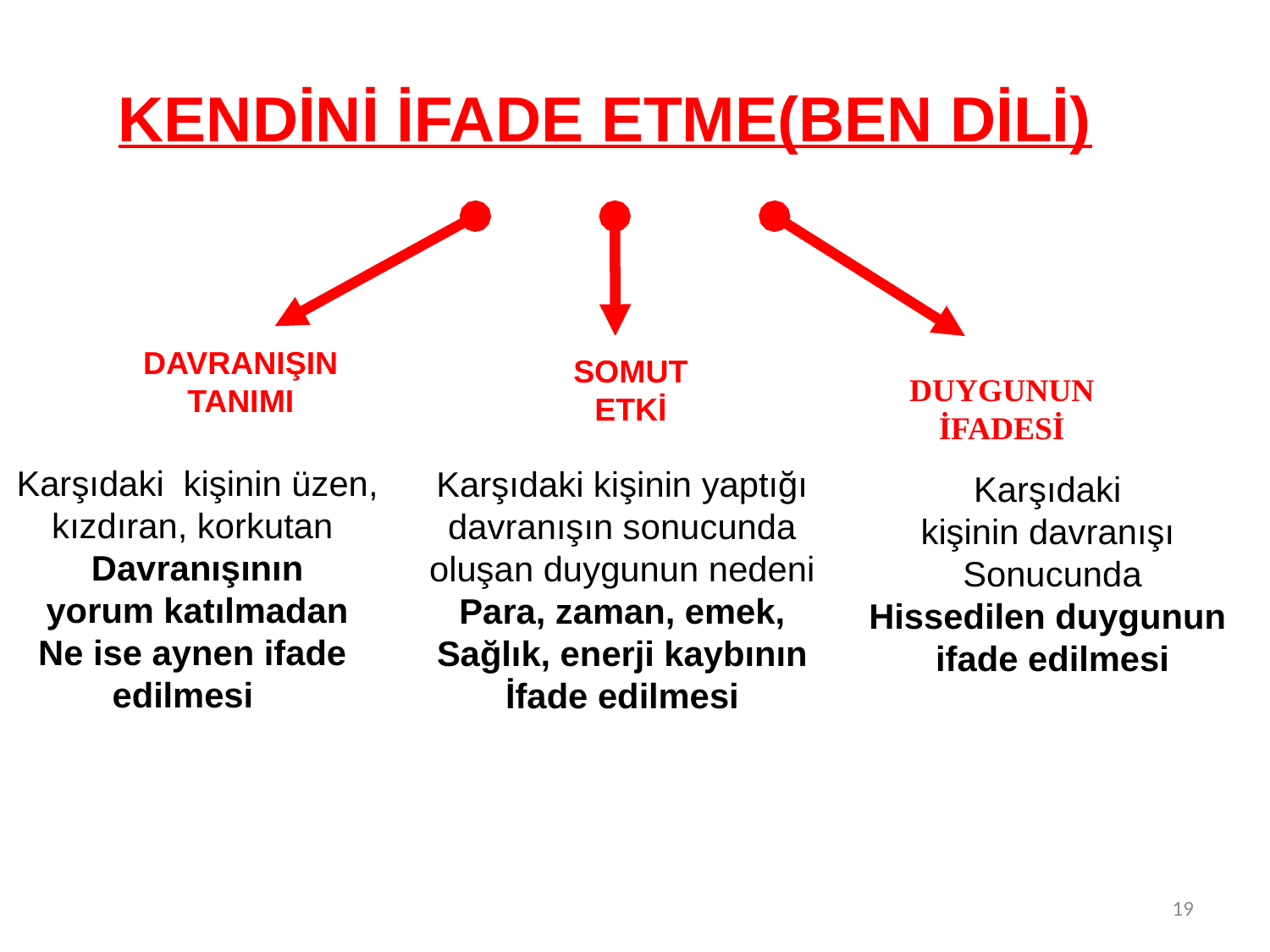

KENDİNİ İFADE ETME(BEN DİLİ)

DAVRANIŞIN
TANIMI

SOMUT
ETKİ

DUYGUNUN
İFADESİ

Karşıdaki  kişinin üzen, kızdıran, korkutan
Davranışının
yorum katılmadan
Ne ise aynen ifade
edilmesi
Karşıdaki kişinin yaptığı
davranışın sonucunda oluşan duygunun nedeni
Para, zaman, emek, Sağlık, enerji kaybının
İfade edilmesi
Karşıdaki
kişinin davranışı
Sonucunda
Hissedilen duygunun
ifade edilmesi

19